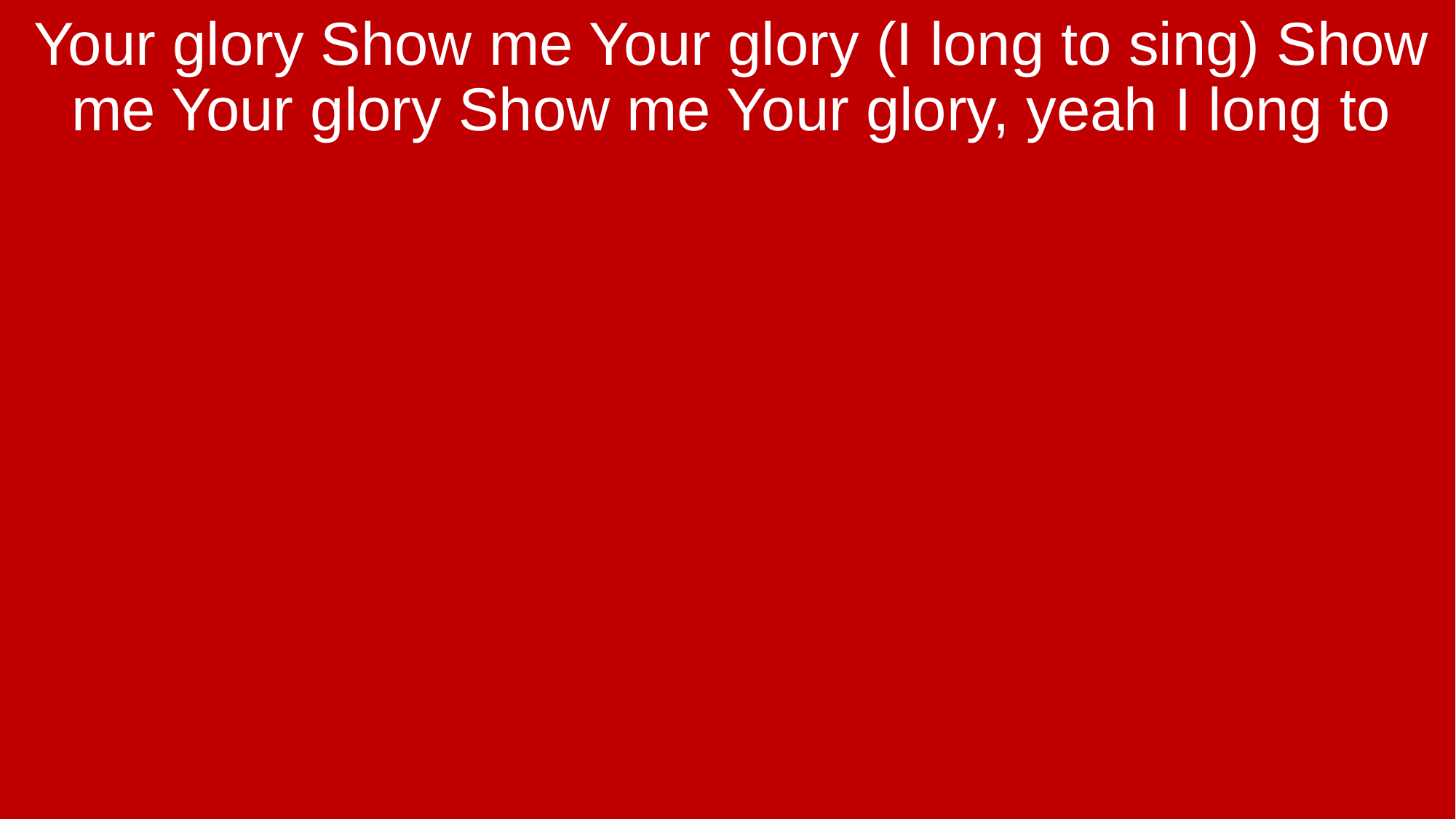

Your glory Show me Your glory (I long to sing) Show me Your glory Show me Your glory, yeah I long to